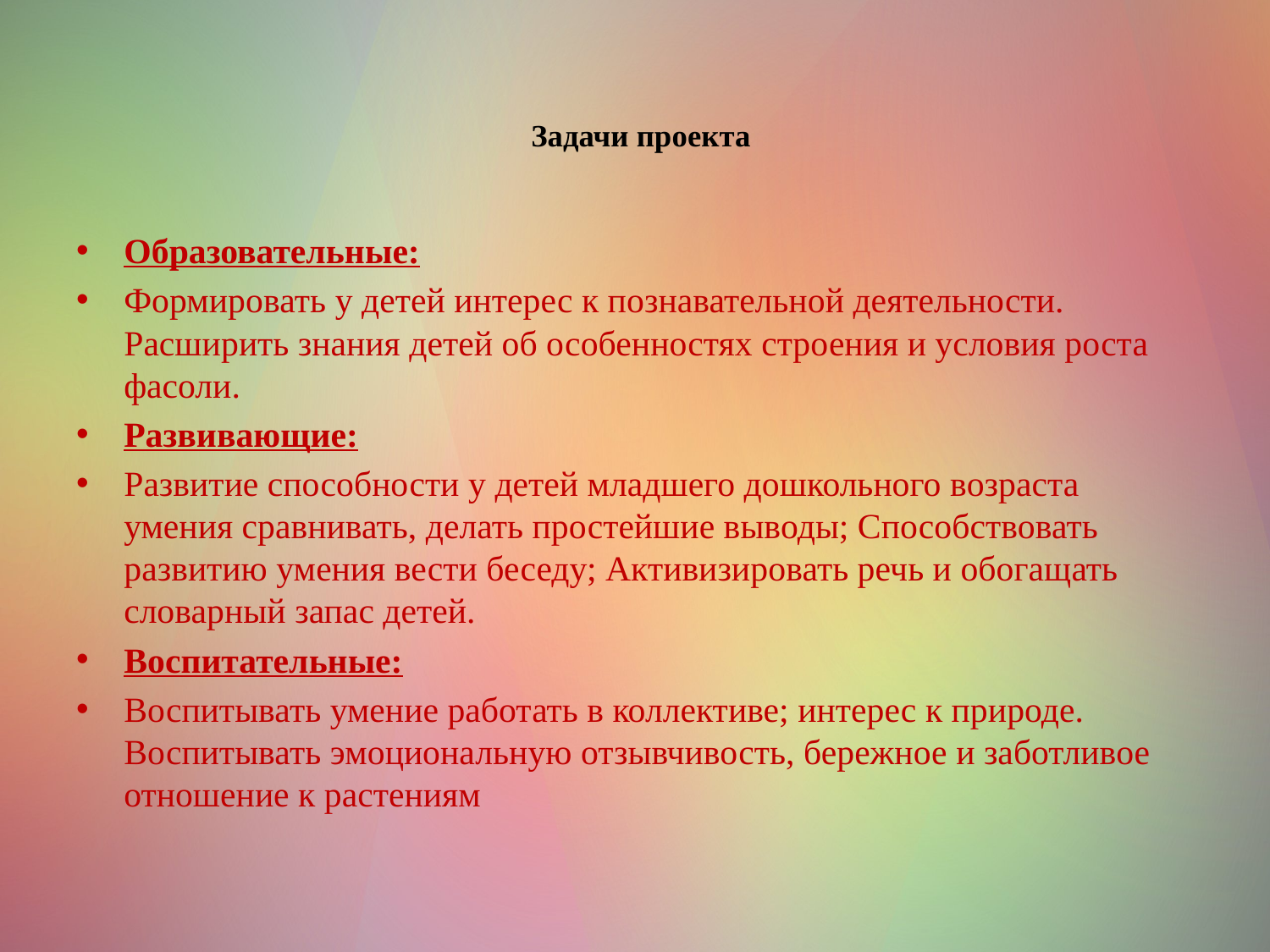

# Задачи проекта
Образовательные:
Формировать у детей интерес к познавательной деятельности. Расширить знания детей об особенностях строения и условия роста фасоли.
Развивающие:
Развитие способности у детей младшего дошкольного возраста умения сравнивать, делать простейшие выводы; Способствовать развитию умения вести беседу; Активизировать речь и обогащать словарный запас детей.
Воспитательные:
Воспитывать умение работать в коллективе; интерес к природе. Воспитывать эмоциональную отзывчивость, бережное и заботливое отношение к растениям